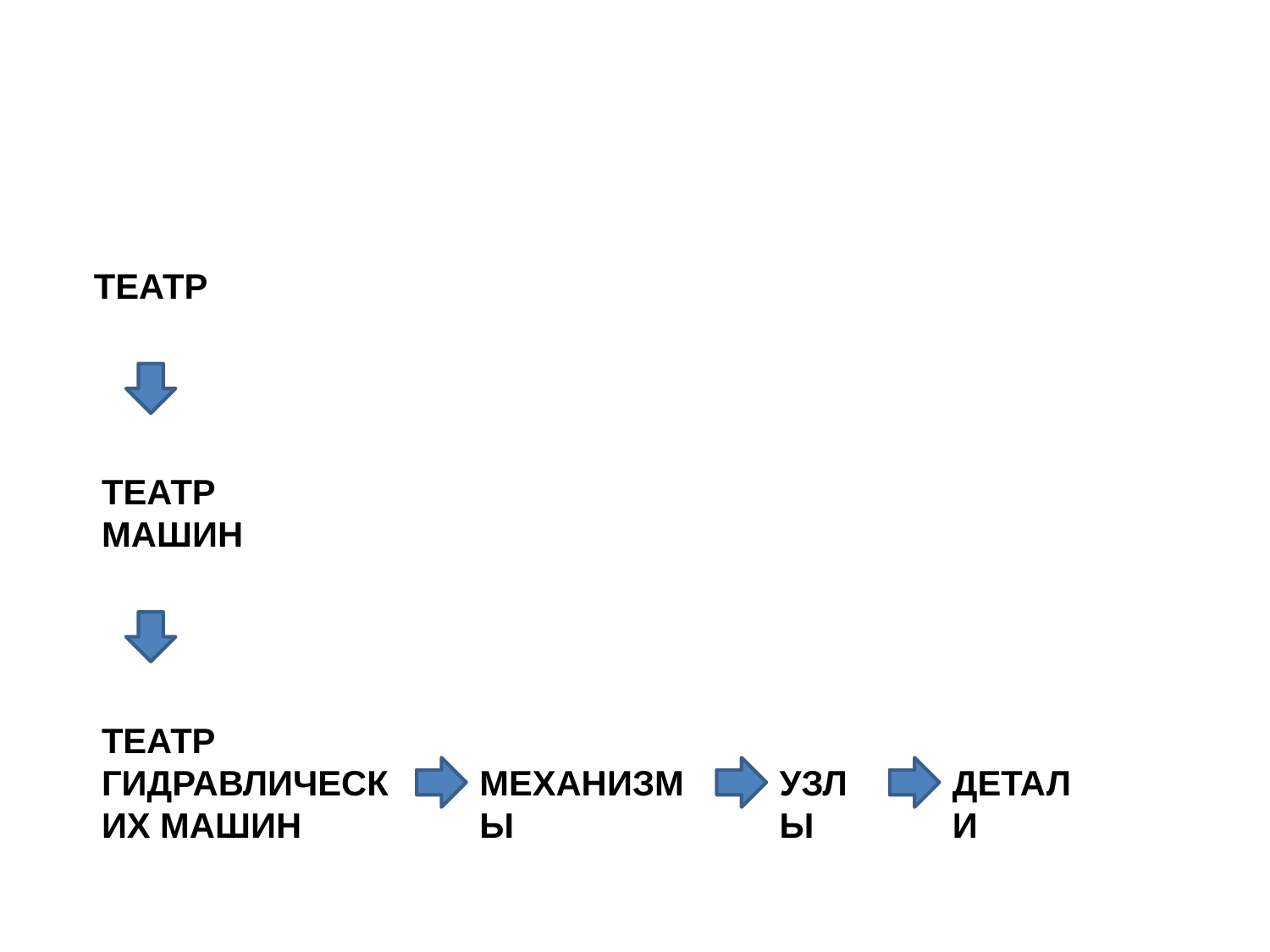

#
театр

театр машин

театр гидравлических машин
механизмы
узлы
детали